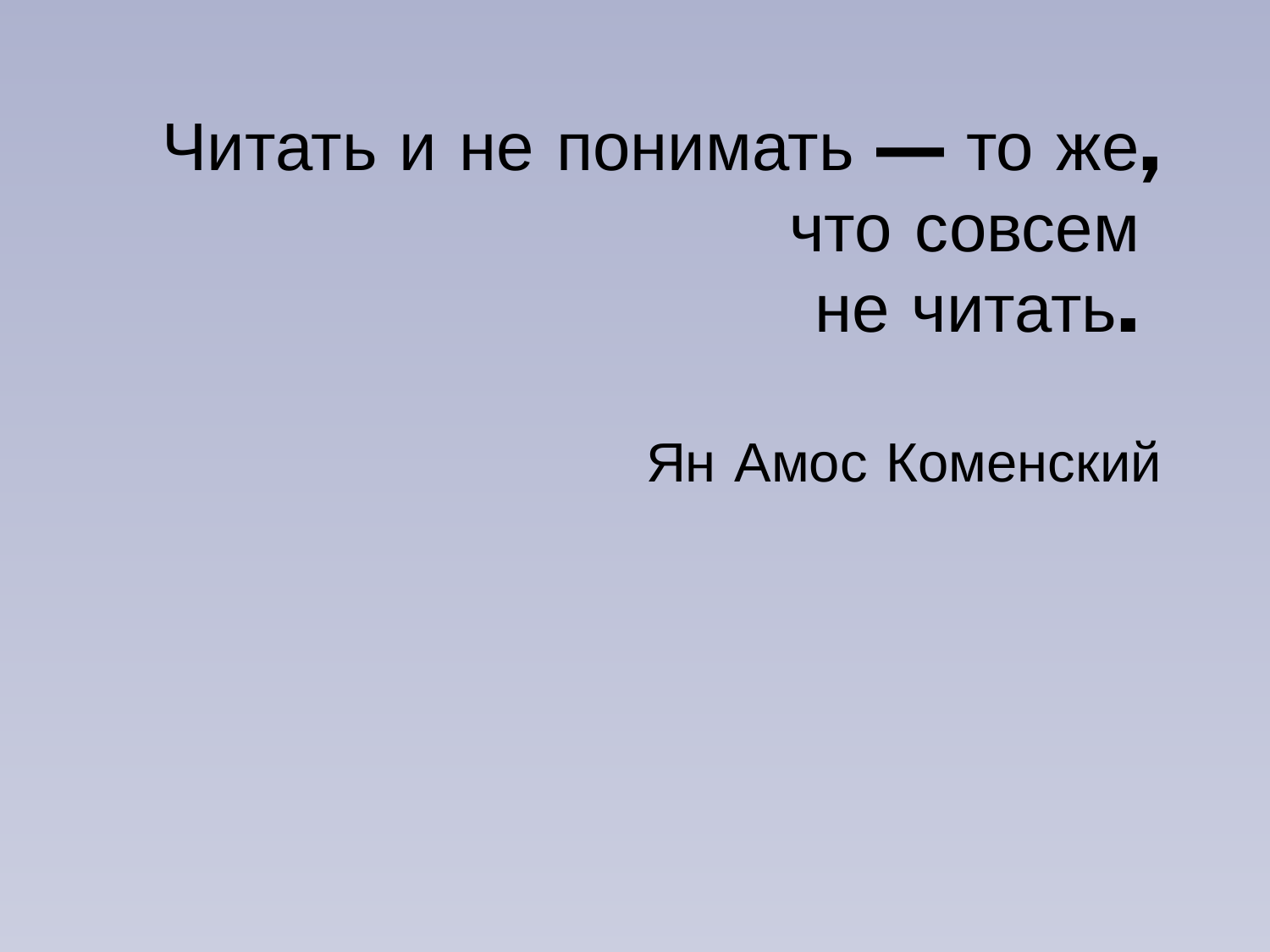

# Читать и не понимать — то же, что совсем не читать. Ян Амос Коменский